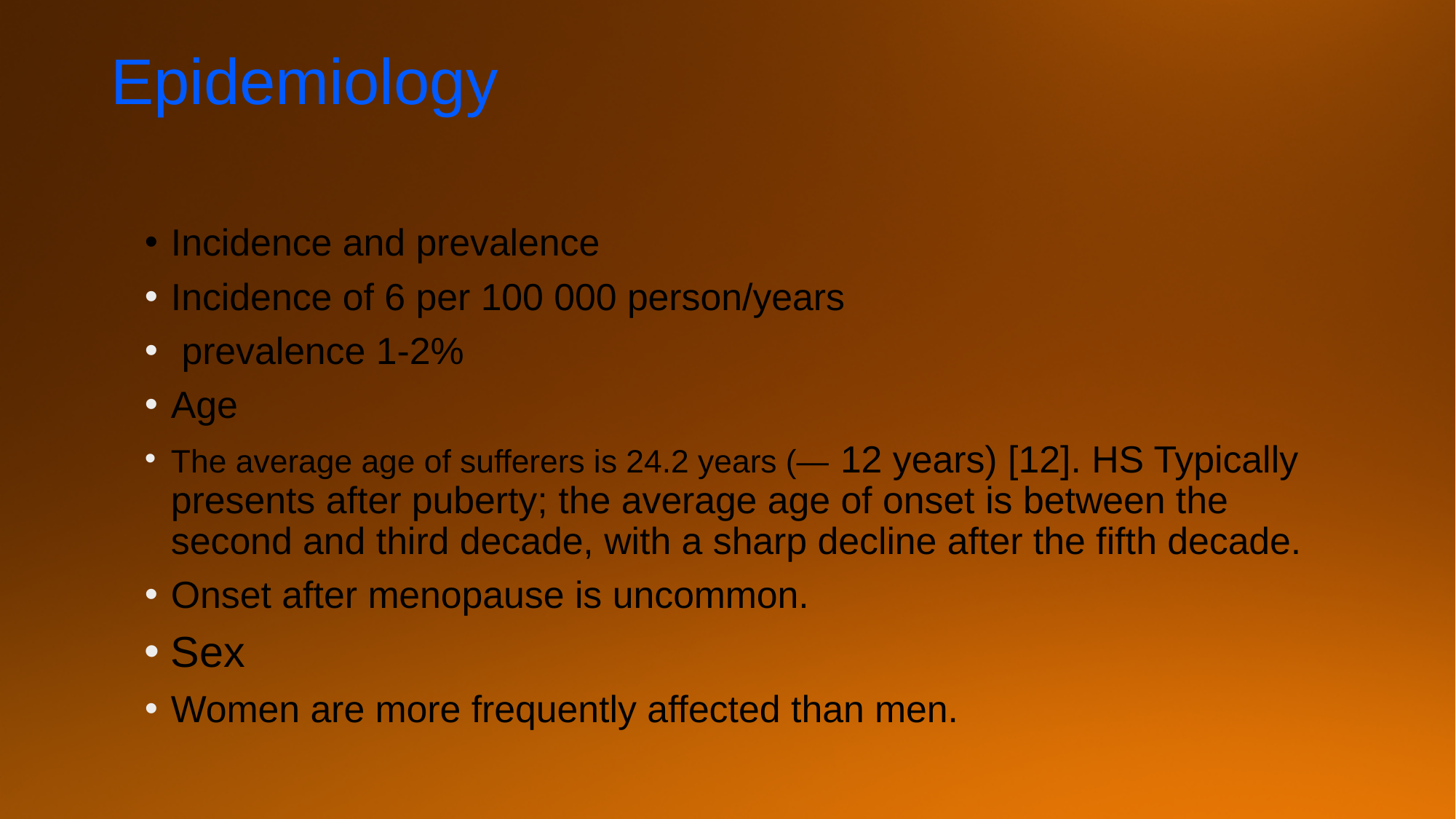

# Epidemiology
Incidence and prevalence
Incidence of 6 per 100 000 person/years
 prevalence 1-2%
Age
The average age of sufferers is 24.2 years (― 12 years) [12]. HS Typically presents after puberty; the average age of onset is between the second and third decade, with a sharp decline after the fifth decade.
Onset after menopause is uncommon.
Sex
Women are more frequently affected than men.